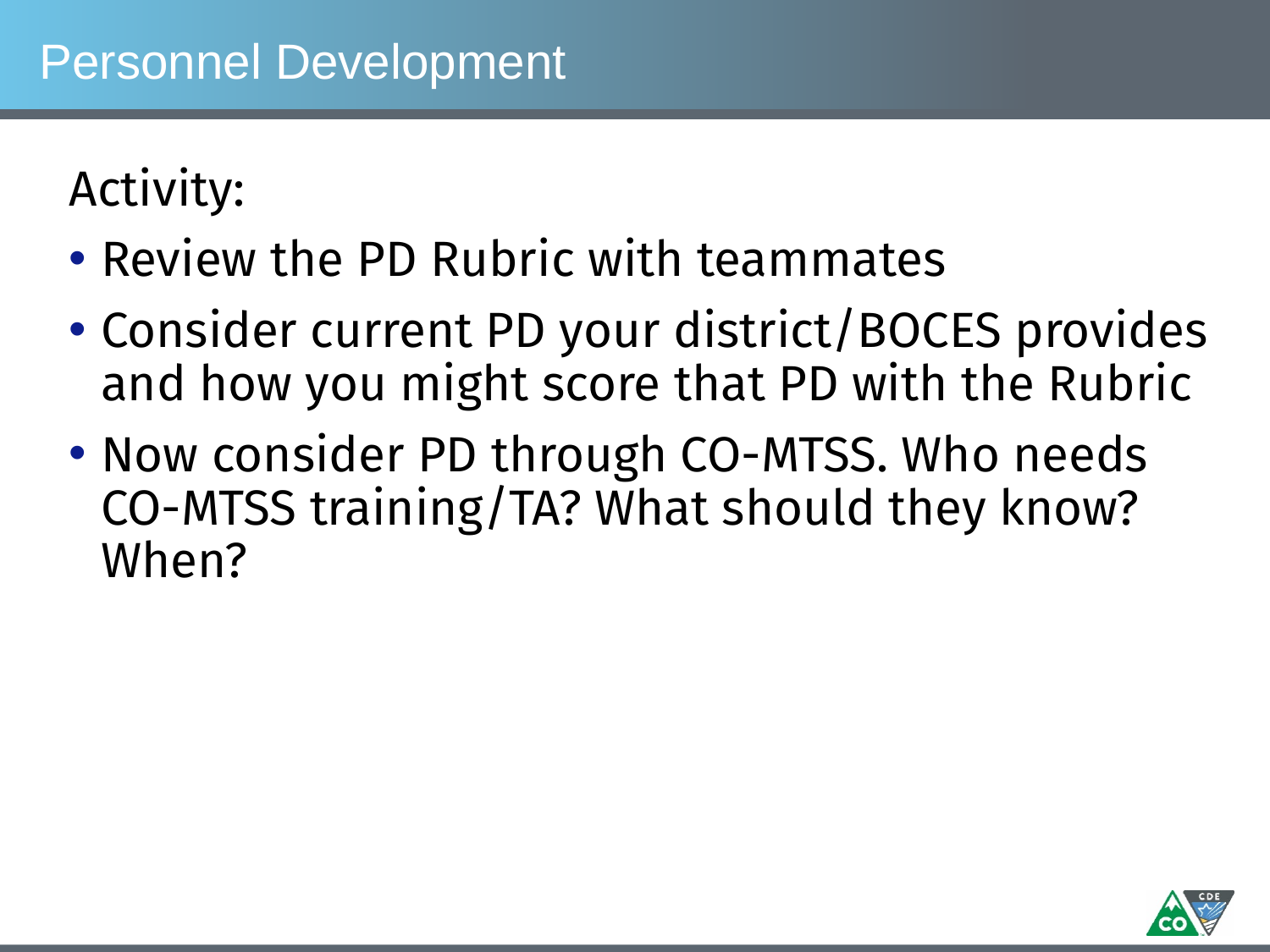

# Personnel Development
Activity:
Review the PD Rubric with teammates
Consider current PD your district/BOCES provides and how you might score that PD with the Rubric
Now consider PD through CO-MTSS. Who needs CO-MTSS training/TA? What should they know? When?